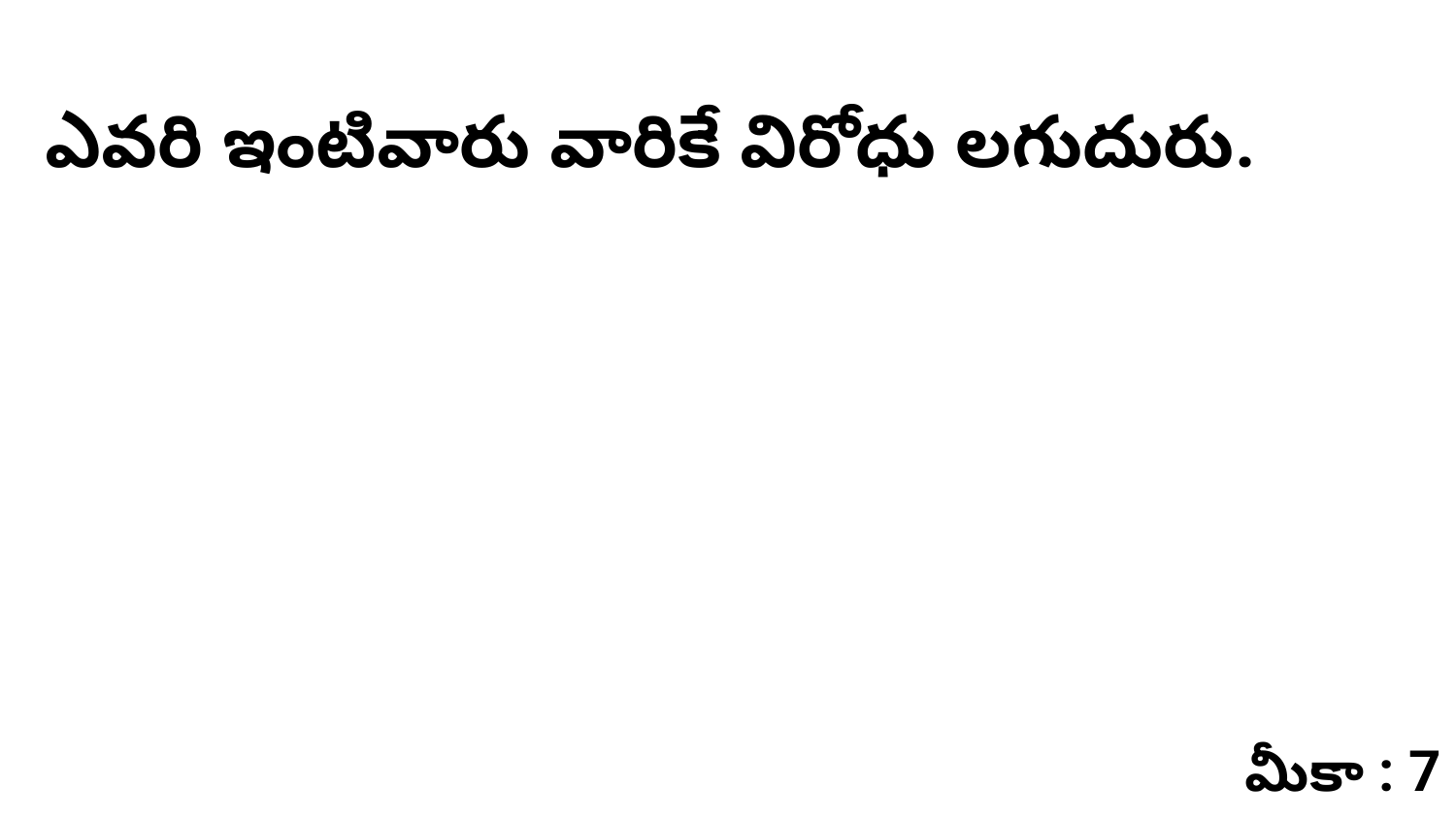

ఎవరి ఇంటివారు వారికే విరోధు లగుదురు.
మీకా : 7